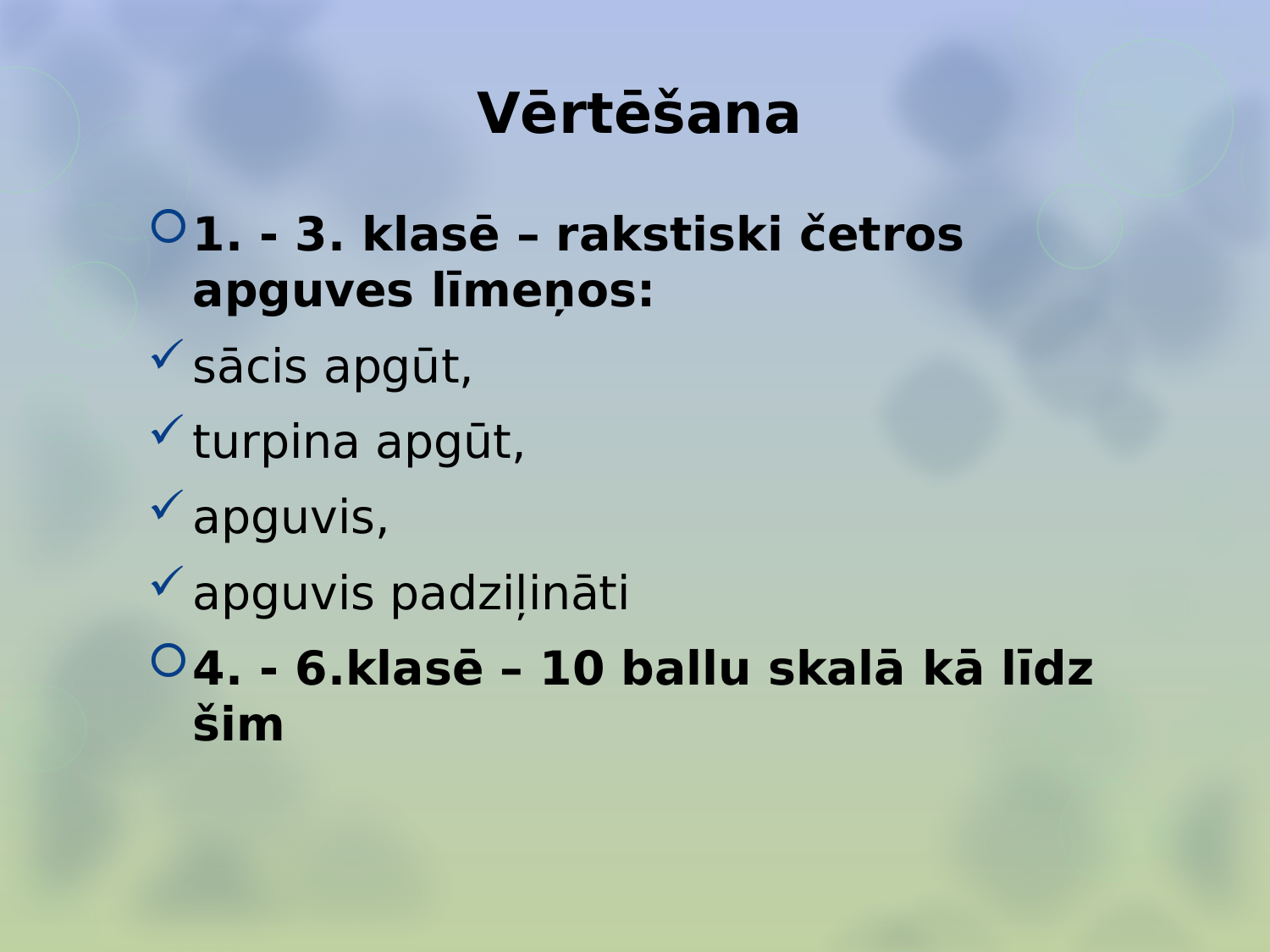

# Vērtēšana
1. - 3. klasē – rakstiski četros apguves līmeņos:
sācis apgūt,
turpina apgūt,
apguvis,
apguvis padziļināti
4. - 6.klasē – 10 ballu skalā kā līdz šim